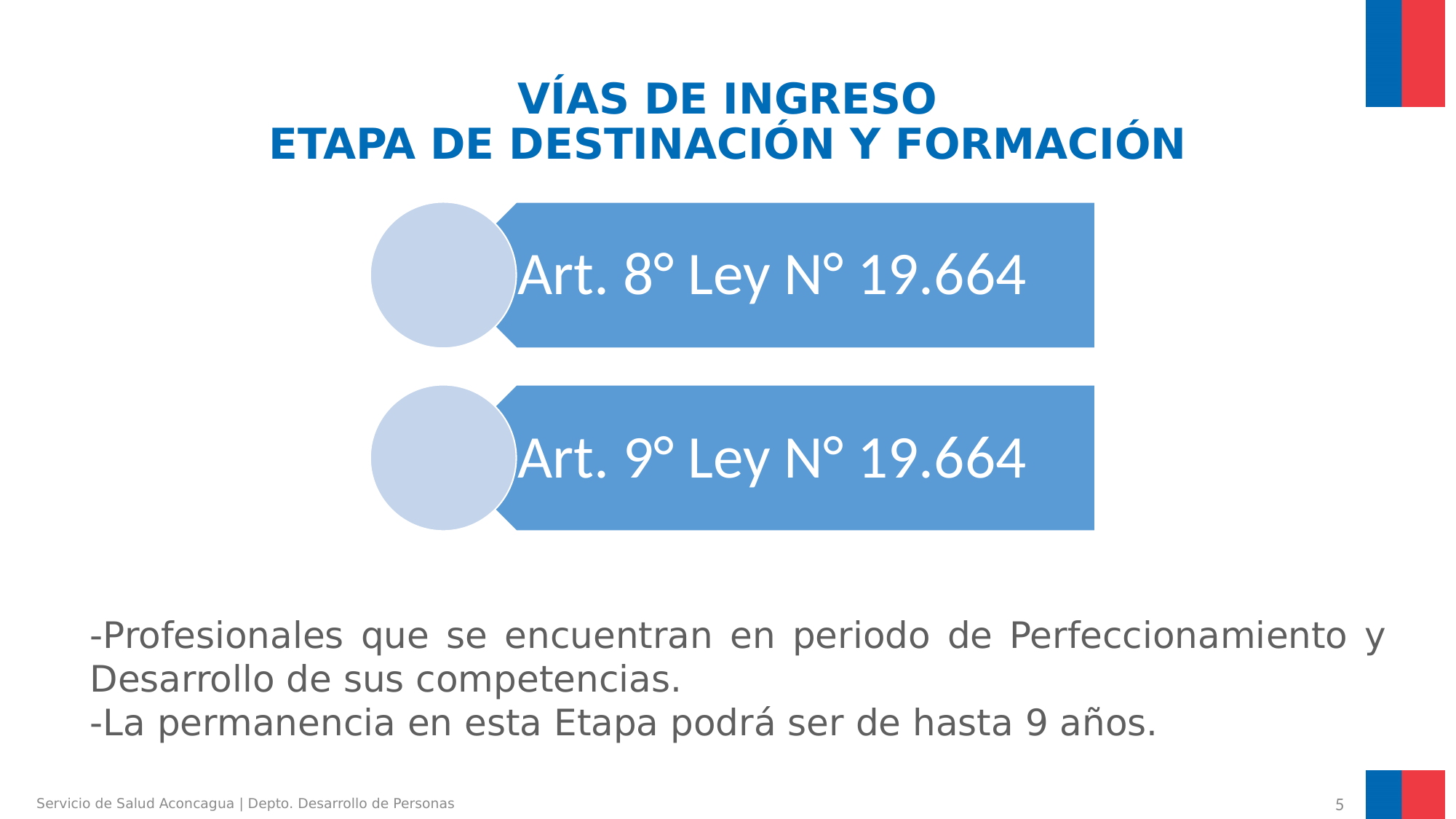

# VÍAS DE INGRESO ETAPA DE DESTINACIÓN Y FORMACIÓN
Art. 8° Ley N° 19.664
Art. 9° Ley N° 19.664
-Profesionales que se encuentran en periodo de Perfeccionamiento y Desarrollo de sus competencias.
-La permanencia en esta Etapa podrá ser de hasta 9 años.
Servicio de Salud Aconcagua | Depto. Desarrollo de Personas
5